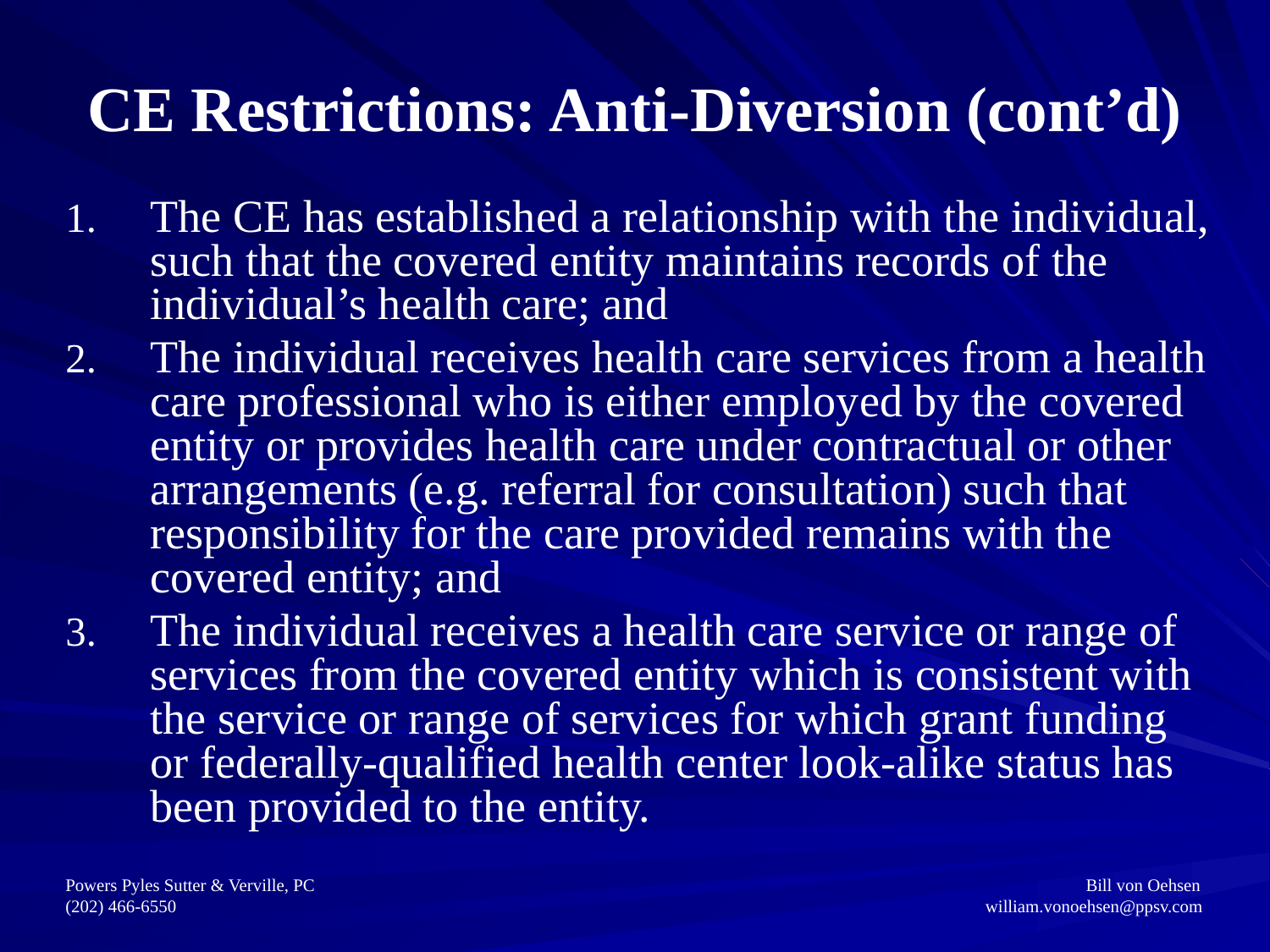

# CE Restrictions: Anti-Diversion (cont’d)
The CE has established a relationship with the individual, such that the covered entity maintains records of the individual’s health care; and
The individual receives health care services from a health care professional who is either employed by the covered entity or provides health care under contractual or other arrangements (e.g. referral for consultation) such that responsibility for the care provided remains with the covered entity; and
The individual receives a health care service or range of services from the covered entity which is consistent with the service or range of services for which grant funding or federally-qualified health center look-alike status has been provided to the entity.
Powers Pyles Sutter & Verville, PC					     		 Bill von Oehsen
(202) 466-6550						                	       william.vonoehsen@ppsv.com